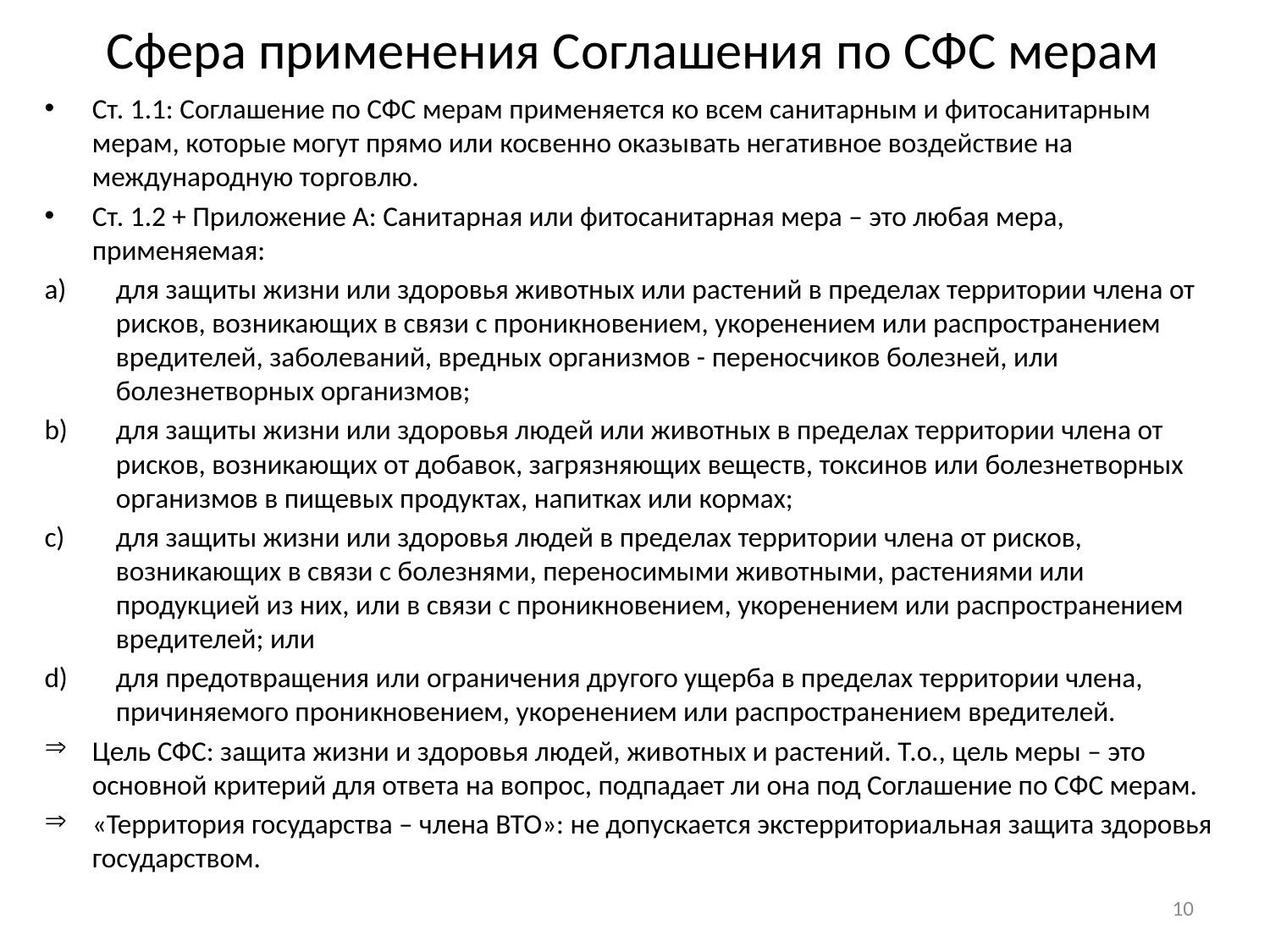

# Сфера применения Соглашения по СФС мерам
Ст. 1.1: Соглашение по СФС мерам применяется ко всем санитарным и фитосанитарным мерам, которые могут прямо или косвенно оказывать негативное воздействие на международную торговлю.
Ст. 1.2 + Приложение А: Санитарная или фитосанитарная мера – это любая мера, применяемая:
для защиты жизни или здоровья животных или растений в пределах территории члена от рисков, возникающих в связи с проникновением, укоренением или распространением вредителей, заболеваний, вредных организмов - переносчиков болезней, или болезнетворных организмов;
для защиты жизни или здоровья людей или животных в пределах территории члена от рисков, возникающих от добавок, загрязняющих веществ, токсинов или болезнетворных организмов в пищевых продуктах, напитках или кормах;
для защиты жизни или здоровья людей в пределах территории члена от рисков, возникающих в связи с болезнями, переносимыми животными, растениями или продукцией из них, или в связи с проникновением, укоренением или распространением вредителей; или
для предотвращения или ограничения другого ущерба в пределах территории члена, причиняемого проникновением, укоренением или распространением вредителей.
Цель СФС: защита жизни и здоровья людей, животных и растений. Т.о., цель меры – это основной критерий для ответа на вопрос, подпадает ли она под Соглашение по СФС мерам.
«Территория государства – члена ВТО»: не допускается экстерриториальная защита здоровья государством.

10